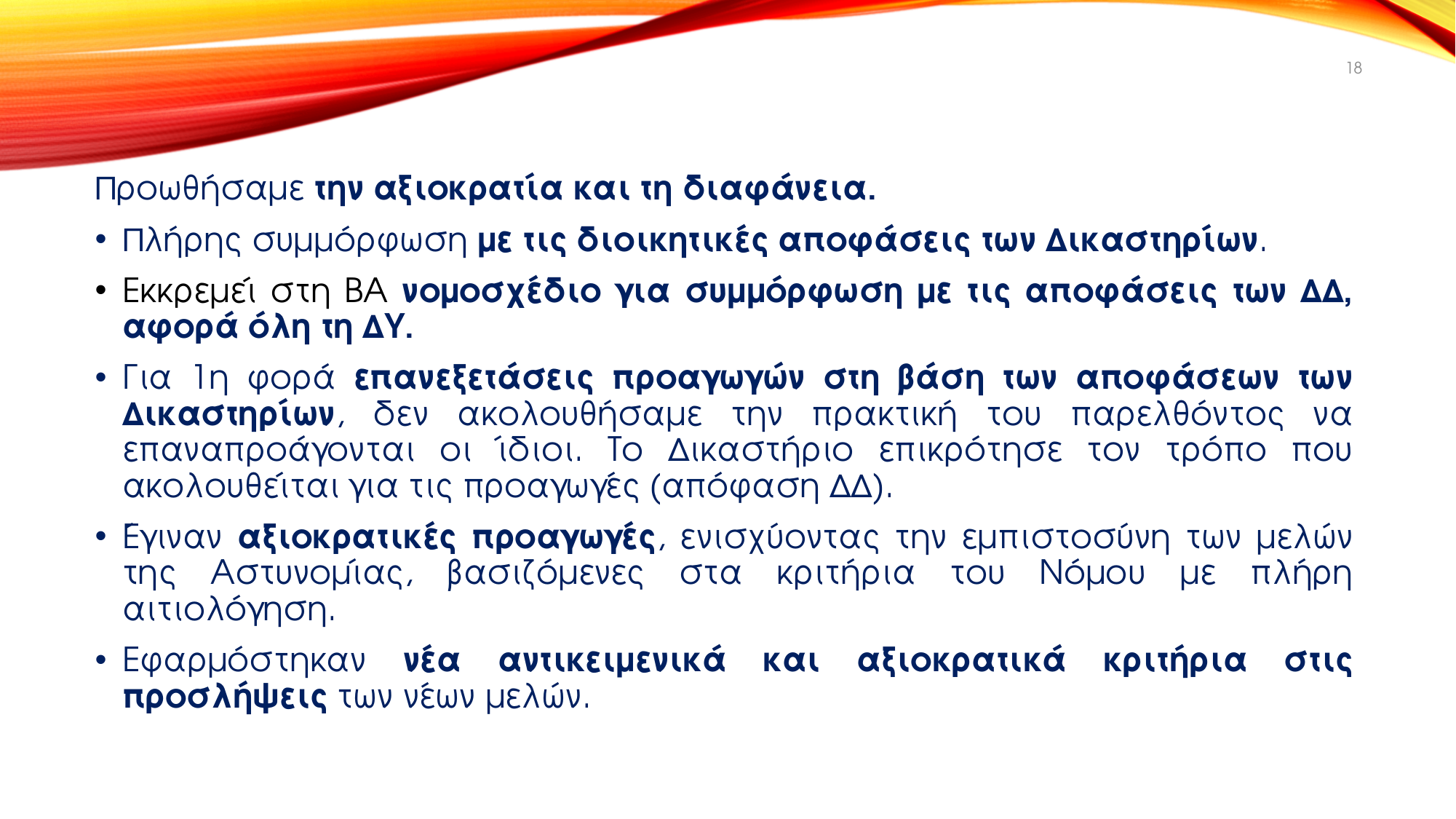

18
Προωθήσαμε την αξιοκρατία και τη διαφάνεια.
Πλήρης συμμόρφωση με τις διοικητικές αποφάσεις των Δικαστηρίων.
Εκκρεμεί στη ΒΑ νομοσχέδιο για συμμόρφωση με τις αποφάσεις των ΔΔ, αφορά όλη τη ΔΥ.
Για 1η φορά επανεξετάσεις προαγωγών στη βάση των αποφάσεων των Δικαστηρίων, δεν ακολουθήσαμε την πρακτική του παρελθόντος να επαναπροάγονται οι ίδιοι. Το Δικαστήριο επικρότησε τον τρόπο που ακολουθείται για τις προαγωγές (απόφαση ΔΔ).
Έγιναν αξιοκρατικές προαγωγές, ενισχύοντας την εμπιστοσύνη των μελών της Αστυνομίας, βασιζόμενες στα κριτήρια του Νόμου με πλήρη αιτιολόγηση.
Εφαρμόστηκαν νέα αντικειμενικά και αξιοκρατικά κριτήρια στις προσλήψεις των νέων μελών.